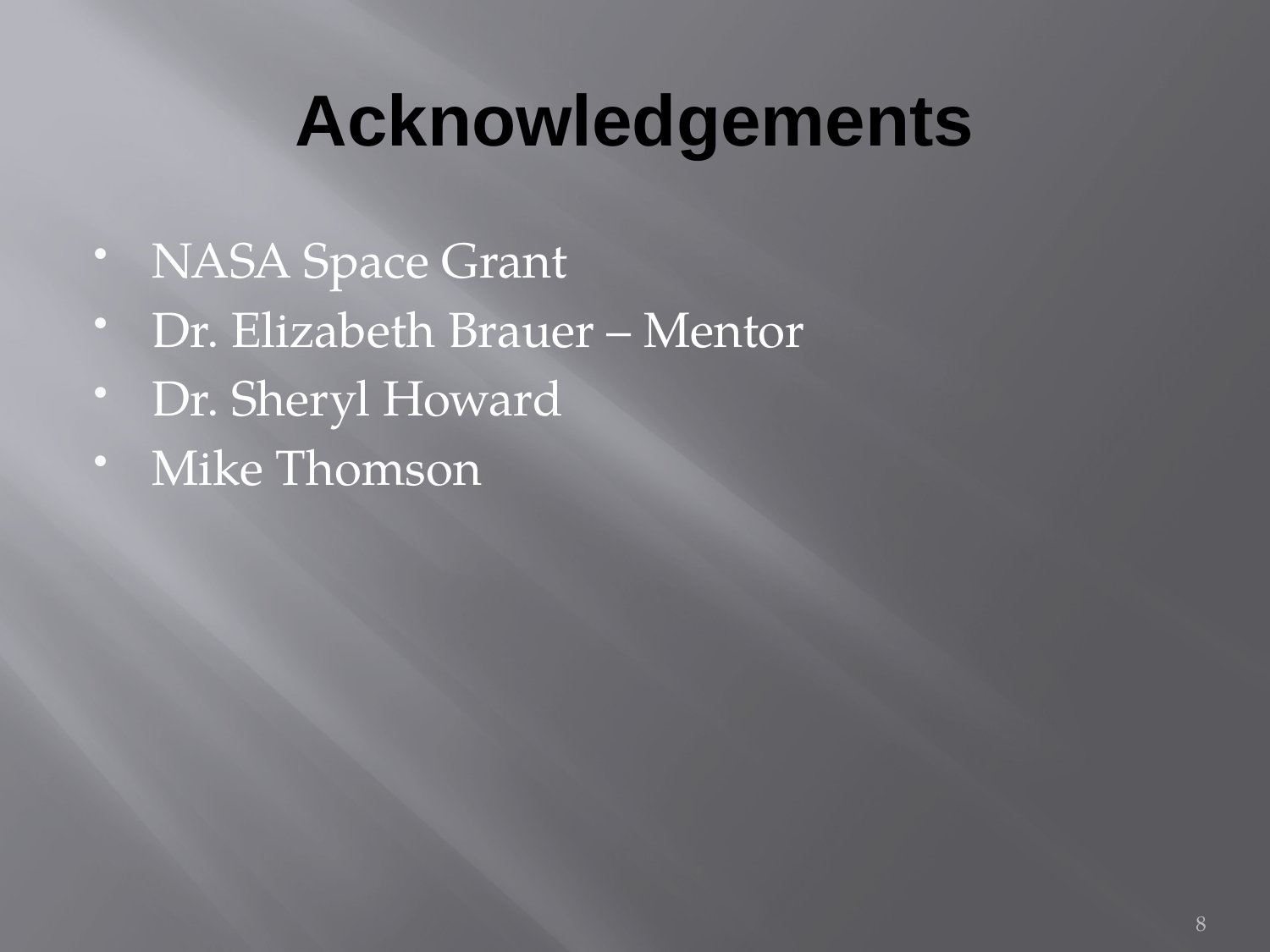

# Acknowledgements
NASA Space Grant
Dr. Elizabeth Brauer – Mentor
Dr. Sheryl Howard
Mike Thomson
8